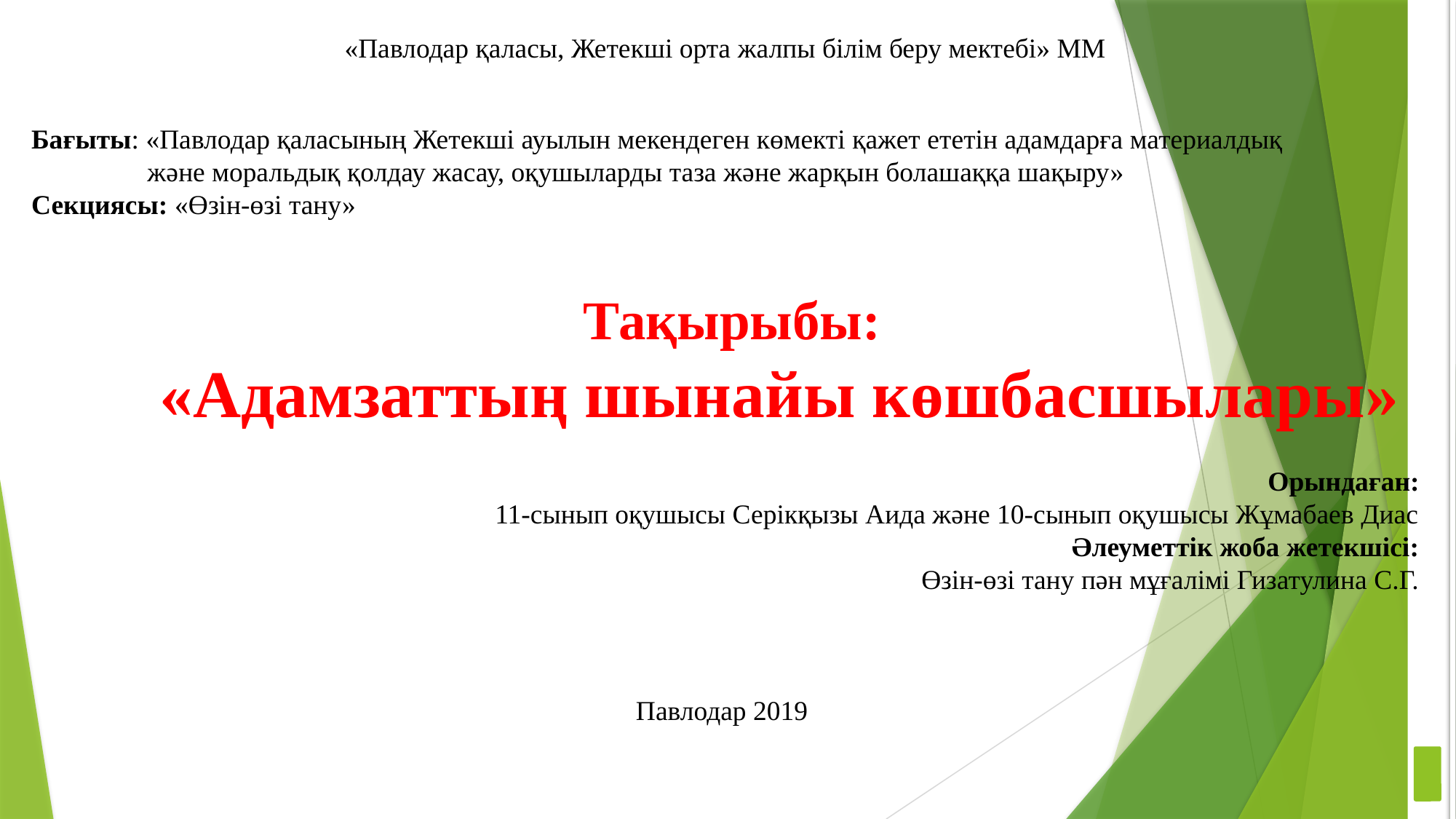

«Павлодар қаласы, Жетекші орта жалпы білім беру мектебі» ММ

Бағыты: «Павлодар қаласының Жетекші ауылын мекендеген көмекті қажет ететін адамдарға материалдық                        	 және моральдық қолдау жасау, оқушыларды таза және жарқын болашаққа шақыру»
Секциясы: «Өзін-өзі тану»

  Тақырыбы:
	«Адамзаттың шынайы көшбасшылары»

Орындаған:
11-сынып оқушысы Серікқызы Аида және 10-сынып оқушысы Жұмабаев Диас
Әлеуметтік жоба жетекшісі:
Өзін-өзі тану пән мұғалімі Гизатулина С.Г.

Павлодар 2019
1